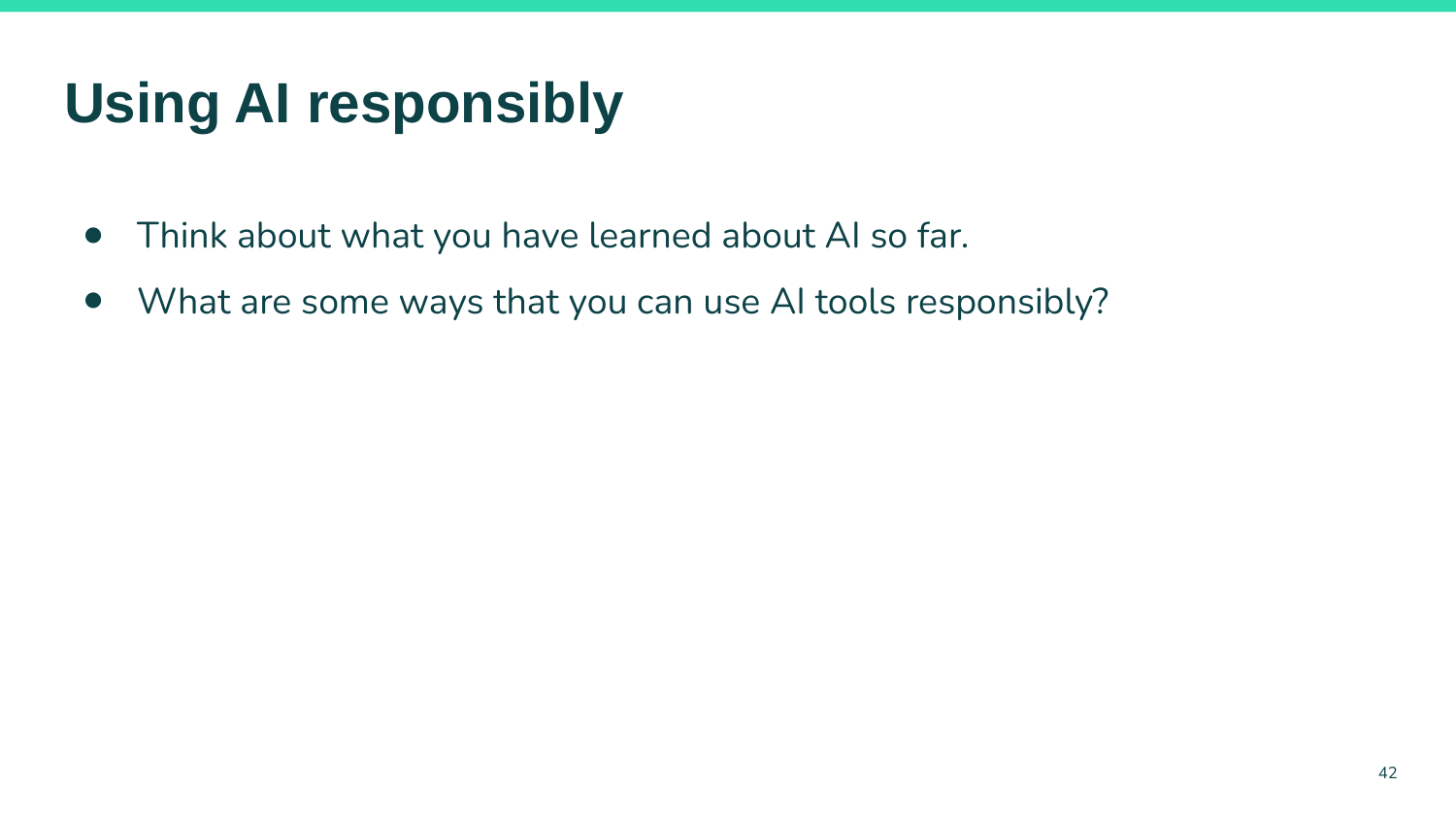

# Using AI responsibly

Think about what you have learned about AI so far.
What are some ways that you can use AI tools responsibly?

42